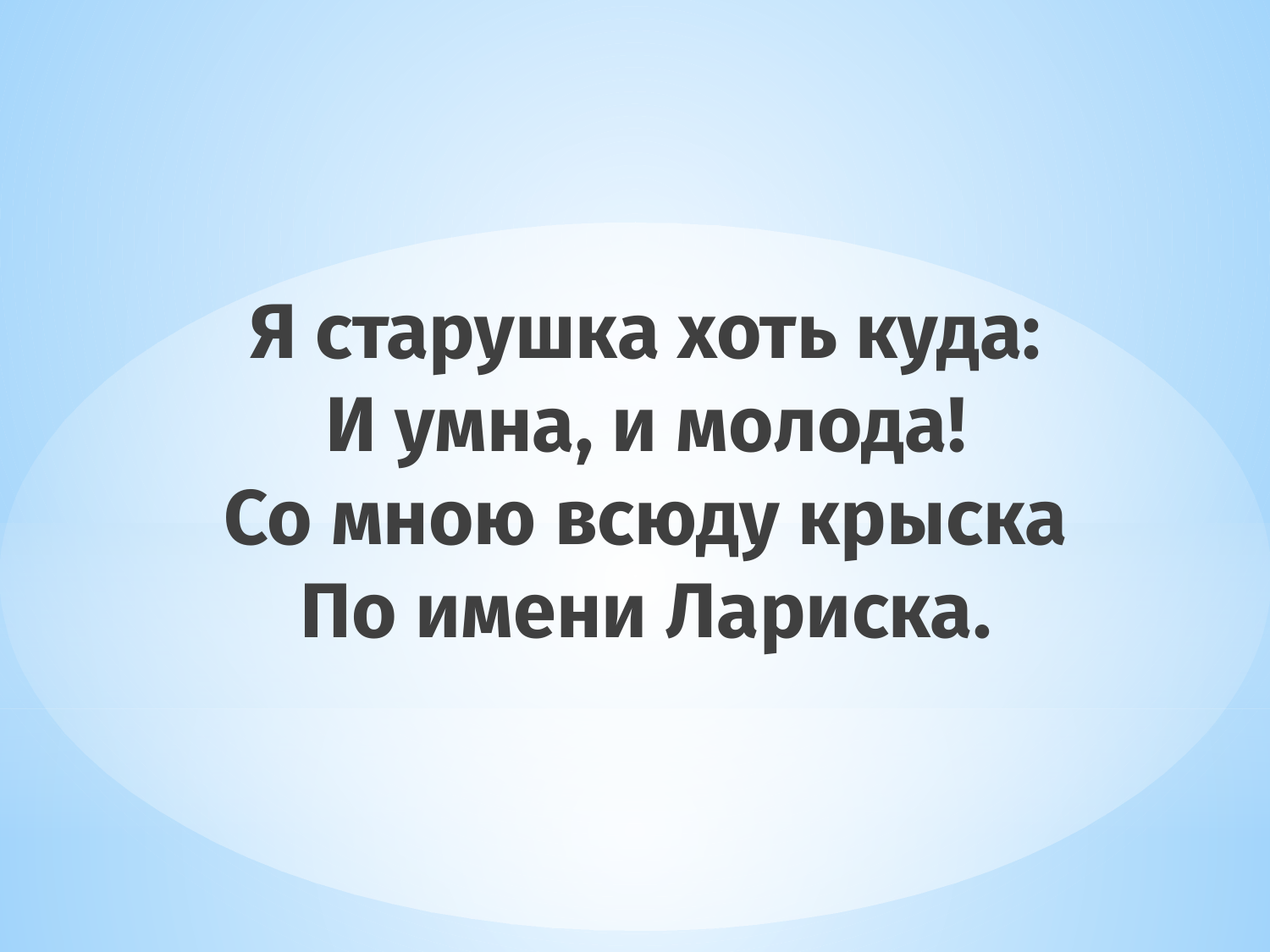

Я старушка хоть куда:
И умна, и молода!
Со мною всюду крыска
По имени Лариска.